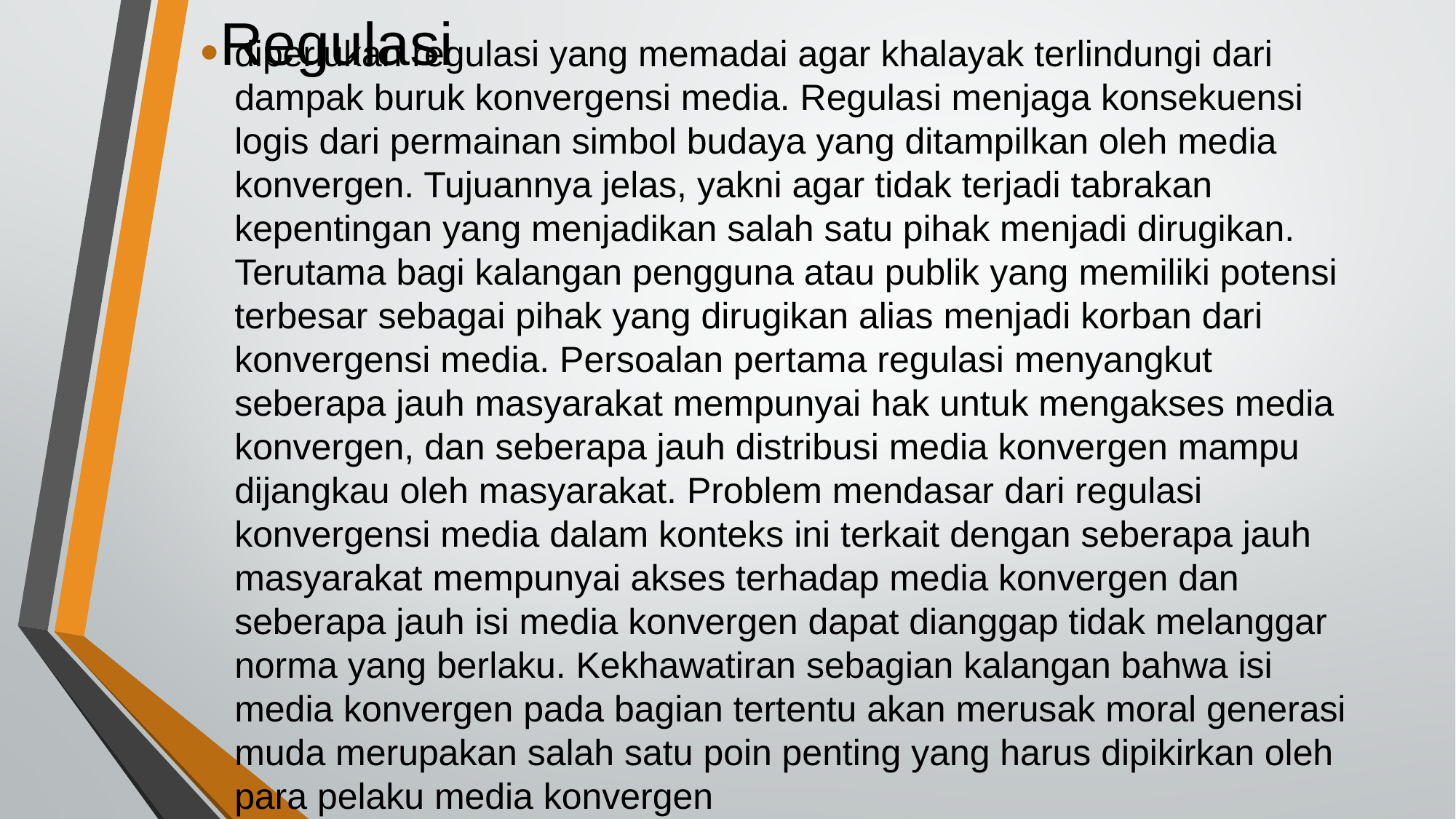

# Regulasi
diperlukan regulasi yang memadai agar khalayak terlindungi dari dampak buruk konvergensi media. Regulasi menjaga konsekuensi logis dari permainan simbol budaya yang ditampilkan oleh media konvergen. Tujuannya jelas, yakni agar tidak terjadi tabrakan kepentingan yang menjadikan salah satu pihak menjadi dirugikan. Terutama bagi kalangan pengguna atau publik yang memiliki potensi terbesar sebagai pihak yang dirugikan alias menjadi korban dari konvergensi media. Persoalan pertama regulasi menyangkut seberapa jauh masyarakat mempunyai hak untuk mengakses media konvergen, dan seberapa jauh distribusi media konvergen mampu dijangkau oleh masyarakat. Problem mendasar dari regulasi konvergensi media dalam konteks ini terkait dengan seberapa jauh masyarakat mempunyai akses terhadap media konvergen dan seberapa jauh isi media konvergen dapat dianggap tidak melanggar norma yang berlaku. Kekhawatiran sebagian kalangan bahwa isi media konvergen pada bagian tertentu akan merusak moral generasi muda merupakan salah satu poin penting yang harus dipikirkan oleh para pelaku media konvergen